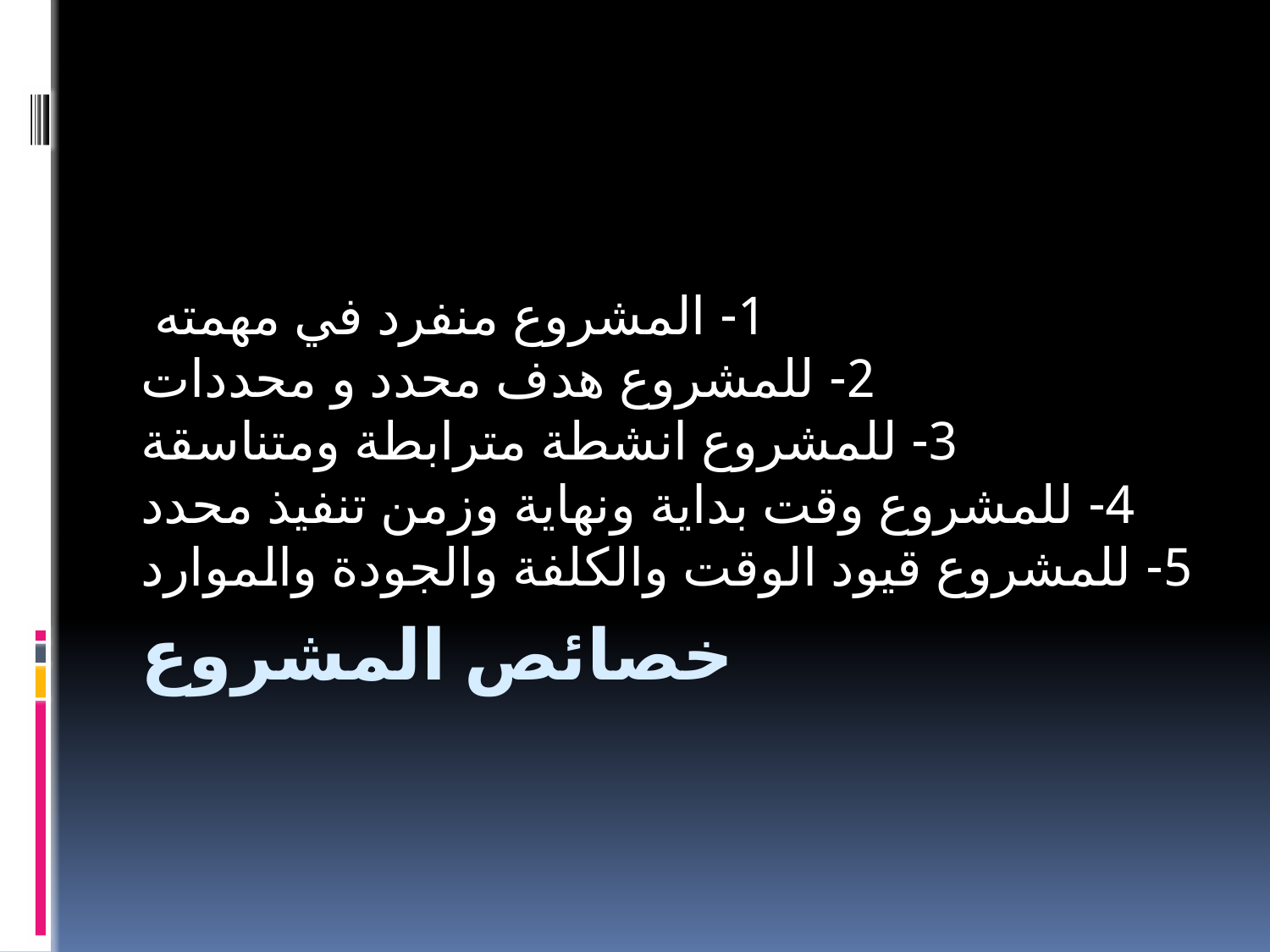

1- المشروع منفرد في مهمته
2- للمشروع هدف محدد و محددات
3- للمشروع انشطة مترابطة ومتناسقة
4- للمشروع وقت بداية ونهاية وزمن تنفيذ محدد
5- للمشروع قيود الوقت والكلفة والجودة والموارد
# خصائص المشروع